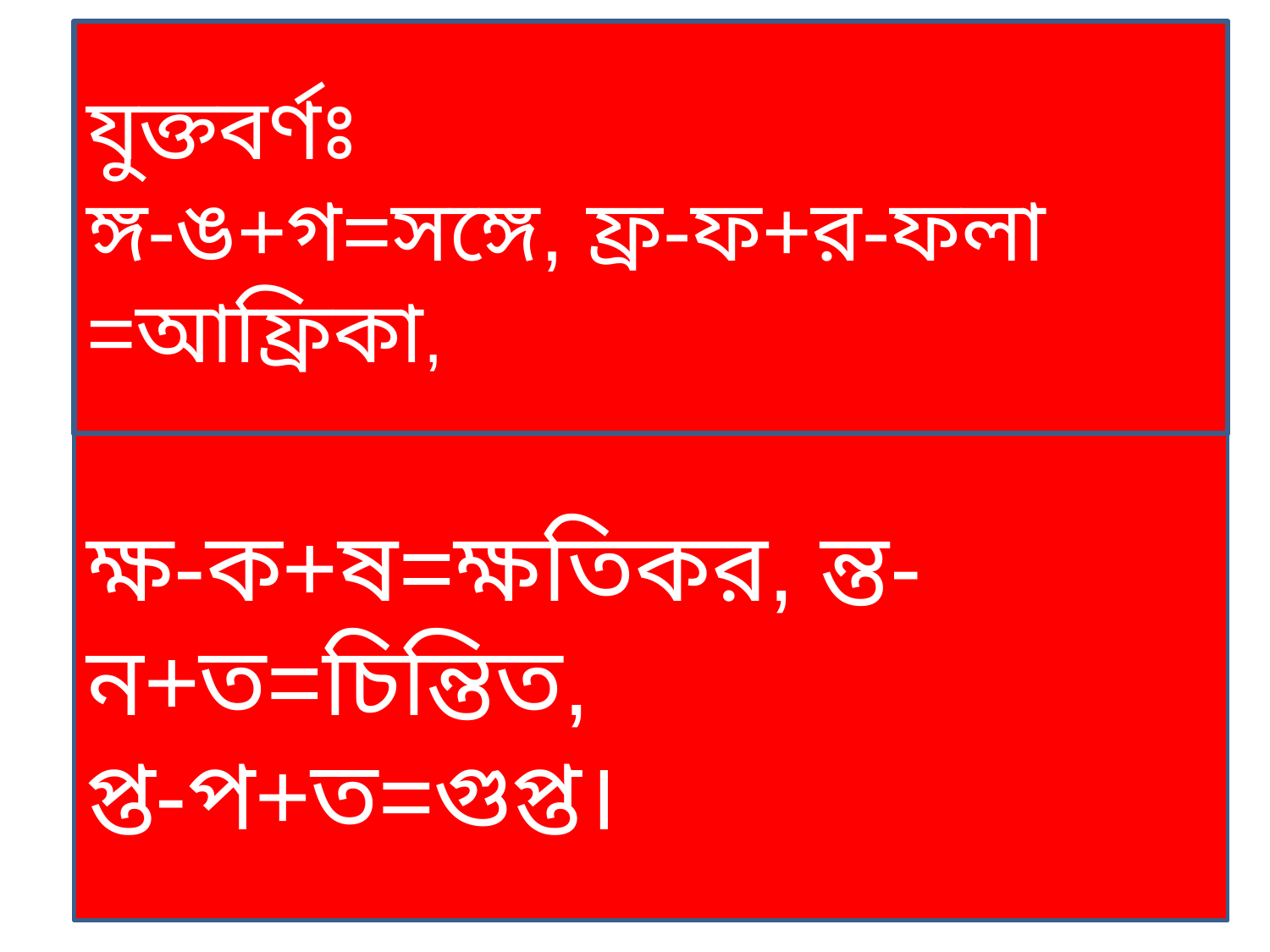

যুক্তবর্ণঃ
ঙ্গ-ঙ+গ=সঙ্গে, ফ্র-ফ+র-ফলা =আফ্রিকা,
ক্ষ-ক+ষ=ক্ষতিকর, ন্ত-ন+ত=চিন্তিত,
প্ত-প+ত=গুপ্ত।